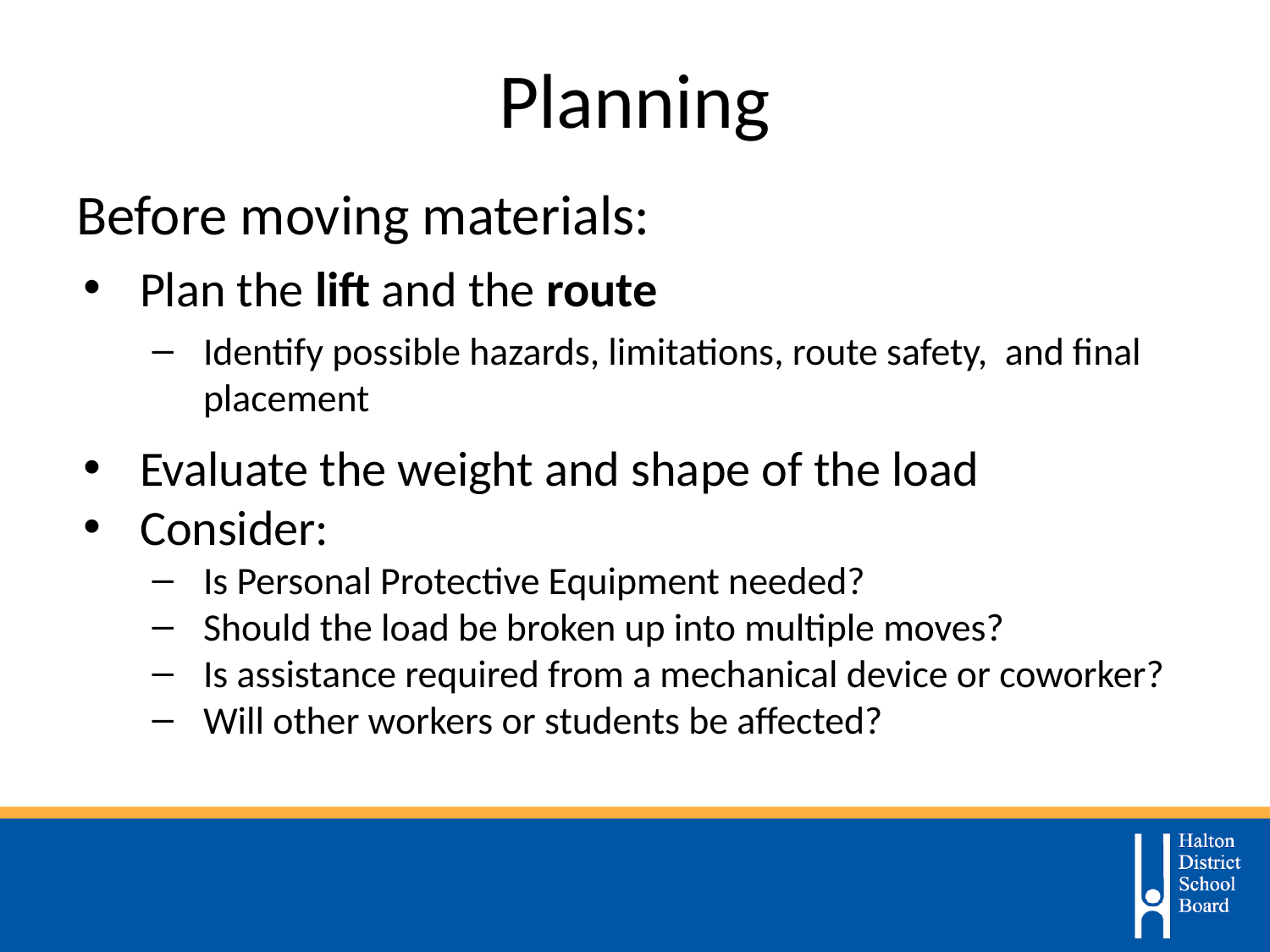

# Planning
Before moving materials:
Plan the lift and the route
Identify possible hazards, limitations, route safety,  and final placement
Evaluate the weight and shape of the load
Consider:
Is Personal Protective Equipment needed?
Should the load be broken up into multiple moves?
Is assistance required from a mechanical device or coworker?
Will other workers or students be affected?